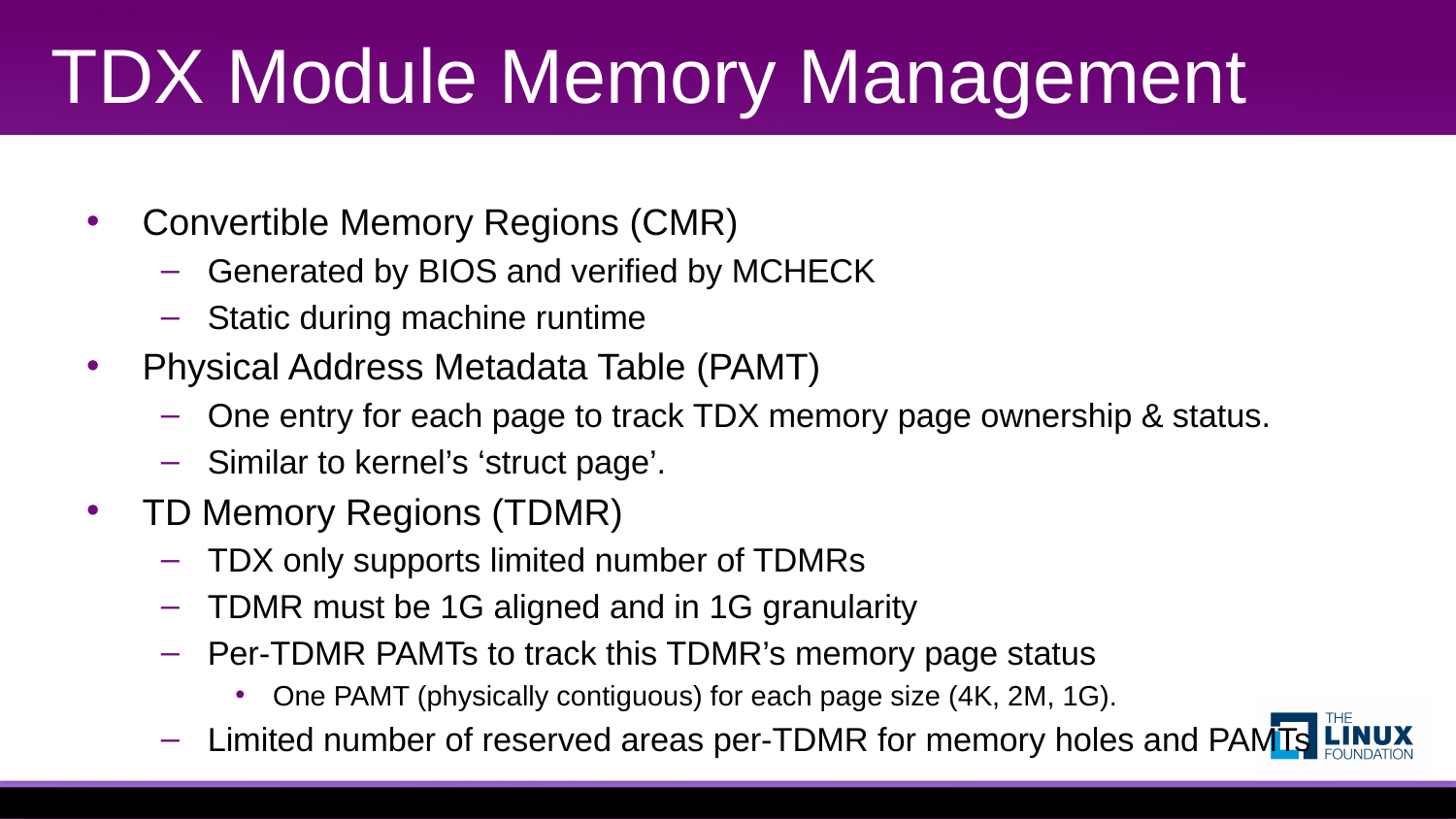

# TDX Module Memory Management
Convertible Memory Regions (CMR)
Generated by BIOS and verified by MCHECK
Static during machine runtime
Physical Address Metadata Table (PAMT)
One entry for each page to track TDX memory page ownership & status.
Similar to kernel’s ‘struct page’.
TD Memory Regions (TDMR)
TDX only supports limited number of TDMRs
TDMR must be 1G aligned and in 1G granularity
Per-TDMR PAMTs to track this TDMR’s memory page status
One PAMT (physically contiguous) for each page size (4K, 2M, 1G).
Limited number of reserved areas per-TDMR for memory holes and PAMTs